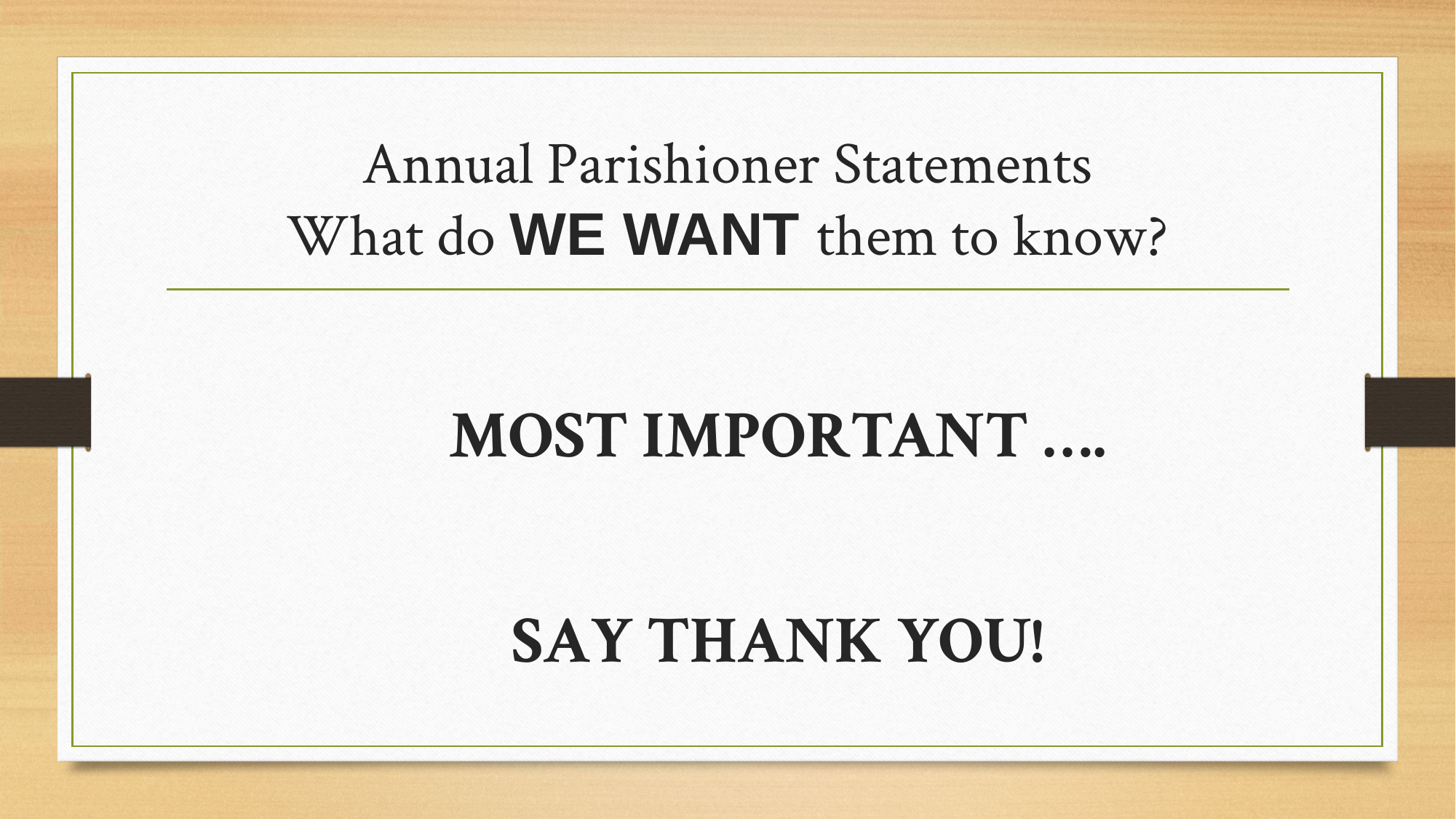

# Annual Parishioner Statements What do WE WANT them to know?
MOST IMPORTANT ….

SAY THANK YOU!